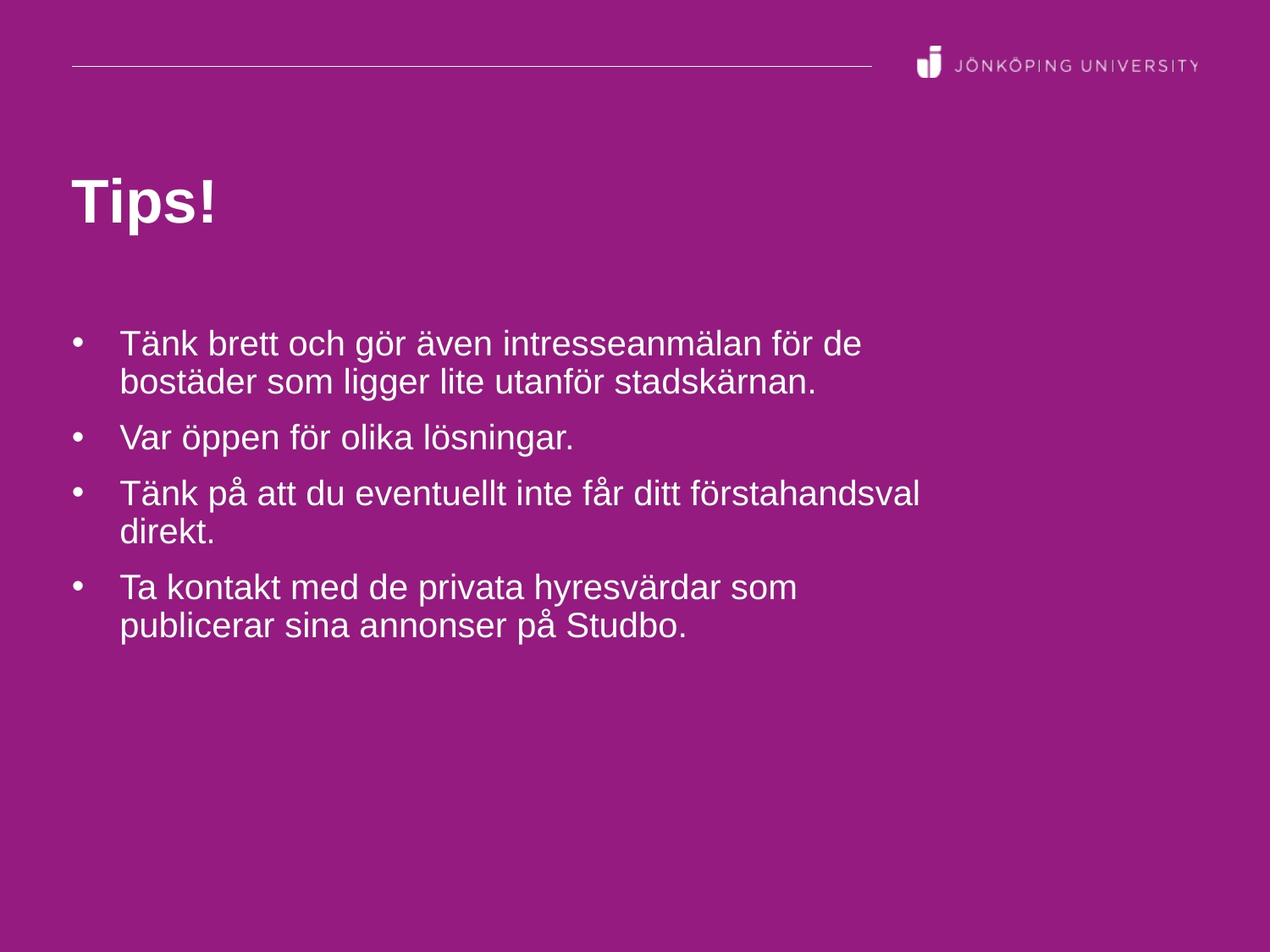

# Tips!
Tänk brett och gör även intresseanmälan för de bostäder som ligger lite utanför stadskärnan.
Var öppen för olika lösningar.
Tänk på att du eventuellt inte får ditt förstahandsval direkt.
Ta kontakt med de privata hyresvärdar som publicerar sina annonser på Studbo.